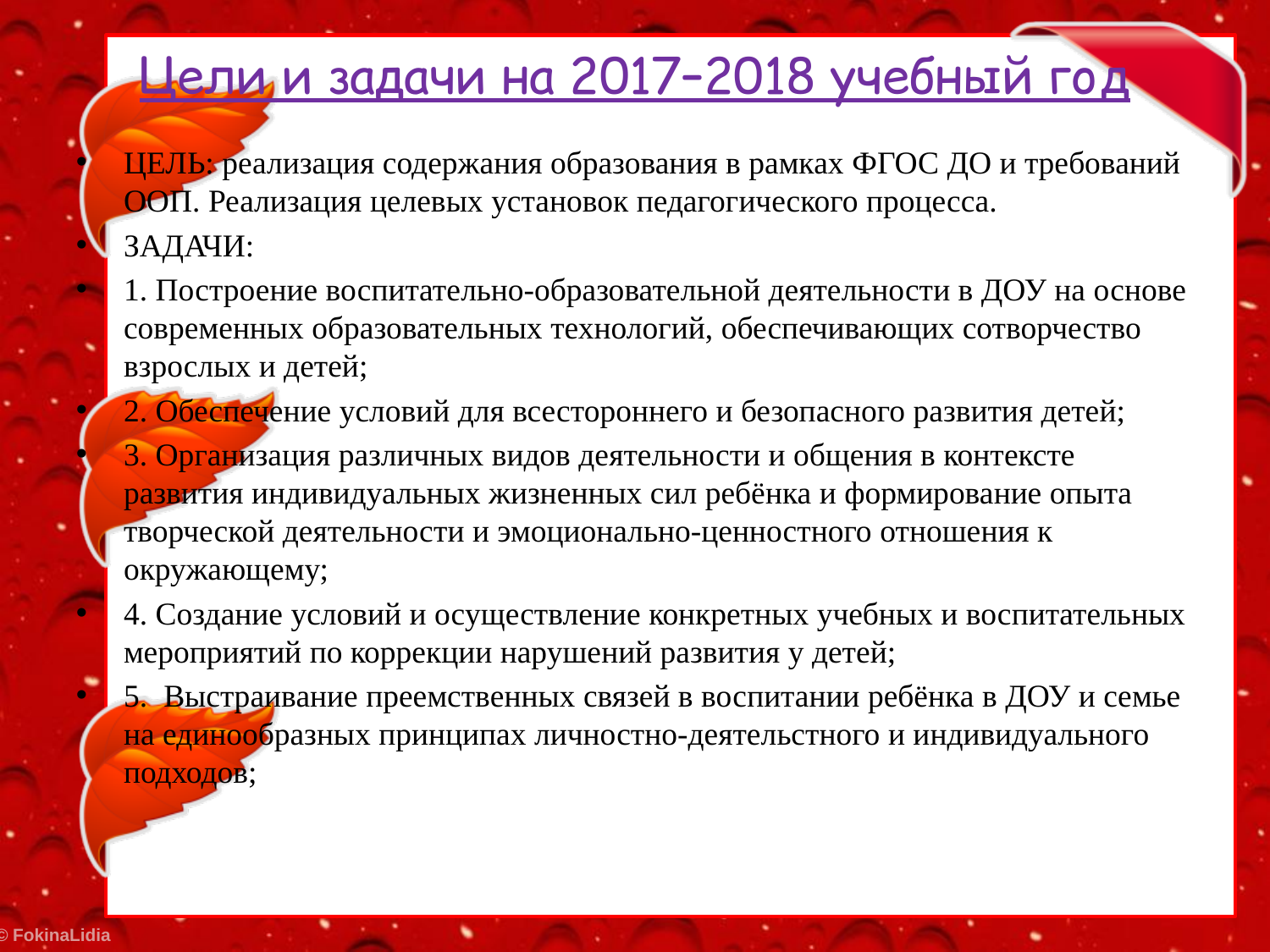

# Цели и задачи на 2017–2018 учебный год
ЦЕЛЬ: реализация содержания образования в рамках ФГОС ДО и требований ООП. Реализация целевых установок педагогического процесса.
ЗАДАЧИ:
1. Построение воспитательно-образовательной деятельности в ДОУ на основе современных образовательных технологий, обеспечивающих сотворчество взрослых и детей;
2. Обеспечение условий для всестороннего и безопасного развития детей;
3. Организация различных видов деятельности и общения в контексте развития индивидуальных жизненных сил ребёнка и формирование опыта творческой деятельности и эмоционально-ценностного отношения к окружающему;
4. Создание условий и осуществление конкретных учебных и воспитательных мероприятий по коррекции нарушений развития у детей;
5.  Выстраивание преемственных связей в воспитании ребёнка в ДОУ и семье на единообразных принципах личностно-деятельстного и индивидуального подходов;